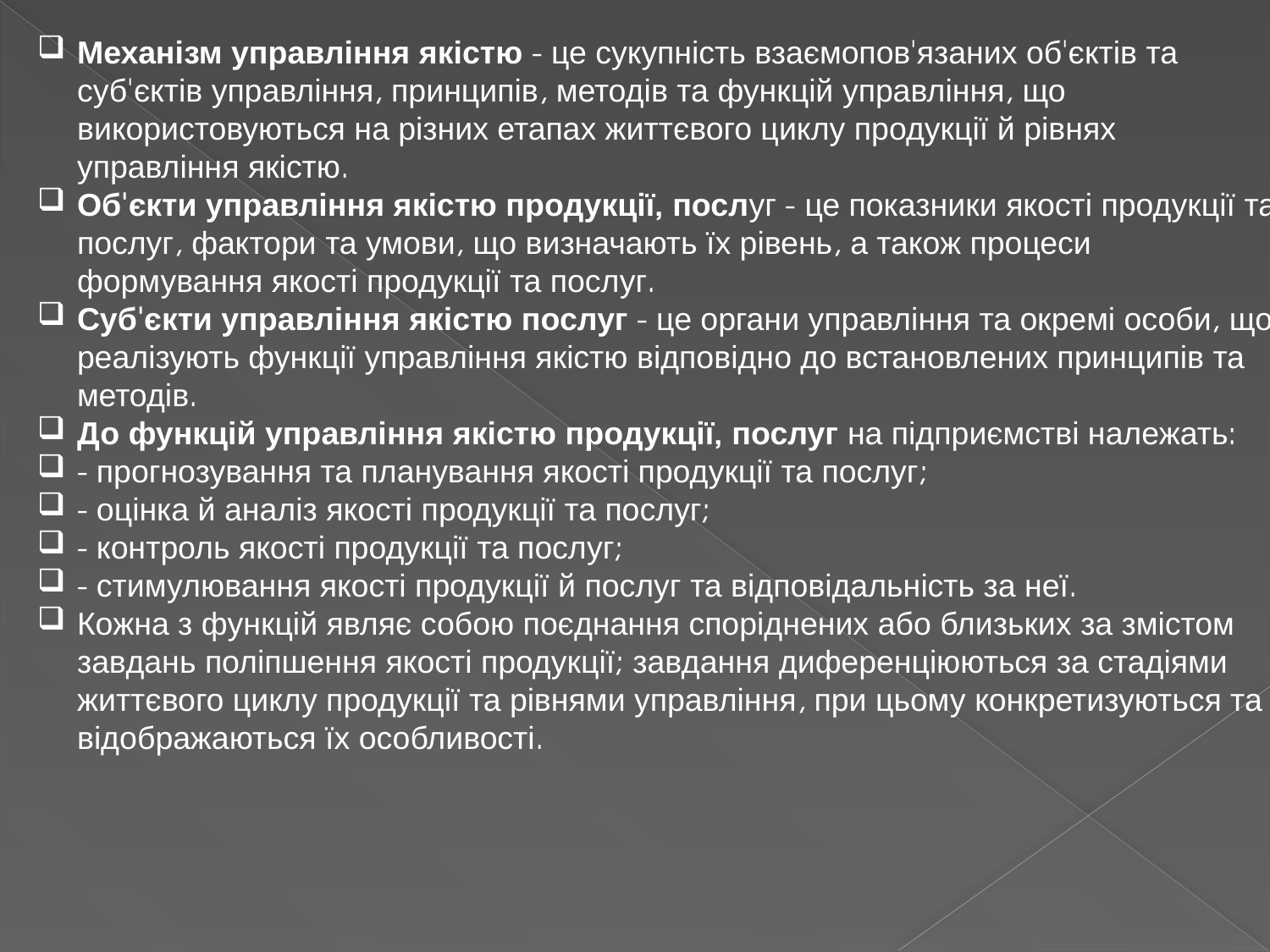

Механізм управління якістю - це сукупність взаємопов'язаних об'єктів та суб'єктів управління, принципів, методів та функцій управління, що використовуються на різних етапах життєвого циклу продукції й рівнях управління якістю.
Об'єкти управління якістю продукції, послуг - це показники якості продукції та послуг, фактори та умови, що визначають їх рівень, а також процеси формування якості продукції та послуг.
Суб'єкти управління якістю послуг - це органи управління та окремі особи, що реалізують функції управління якістю відповідно до встановлених принципів та методів.
До функцій управління якістю продукції, послуг на підприємстві належать:
- прогнозування та планування якості продукції та послуг;
- оцінка й аналіз якості продукції та послуг;
- контроль якості продукції та послуг;
- стимулювання якості продукції й послуг та відповідальність за неї.
Кожна з функцій являє собою поєднання споріднених або близьких за змістом завдань поліпшення якості продукції; завдання диференціюються за стадіями життєвого циклу продукції та рівнями управління, при цьому конкретизуються та відображаються їх особливості.